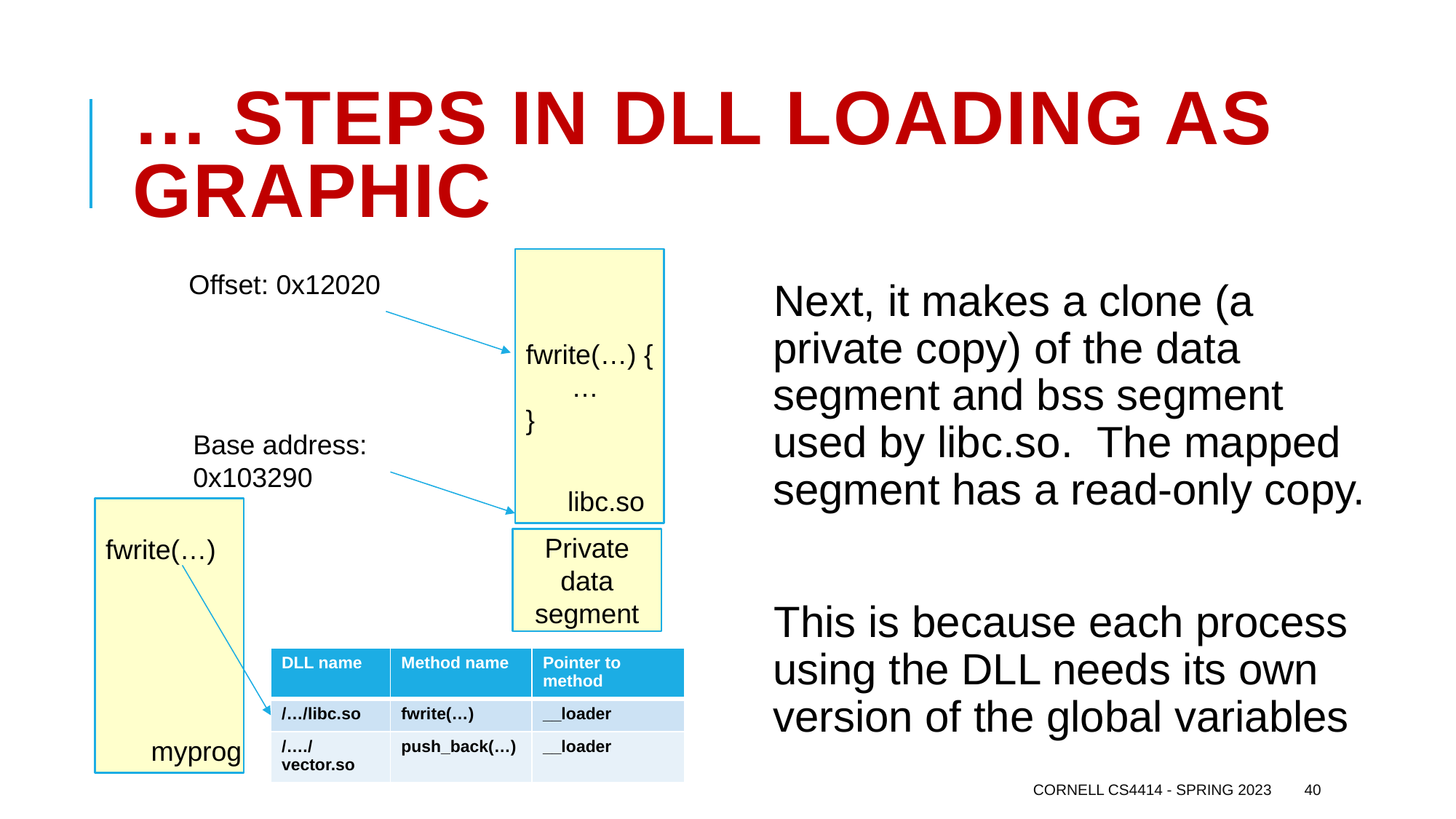

# … steps in dll loading as graphic
fwrite(…) {
      …
}
Offset: 0x12020
Next, it makes a clone (a private copy) of the data segment and bss segment used by libc.so.  The mapped segment has a read-only copy.

This is because each process using the DLL needs its own version of the global variables
Base address: 0x103290
libc.so

fwrite(…)
Private data segment
| DLL name | Method name | Pointer to method |
| --- | --- | --- |
| /…/libc.so | fwrite(…) | \_\_loader |
| /…./vector.so | push\_back(…) | \_\_loader |
myprog
Cornell CS4414 - Spring 2023
40